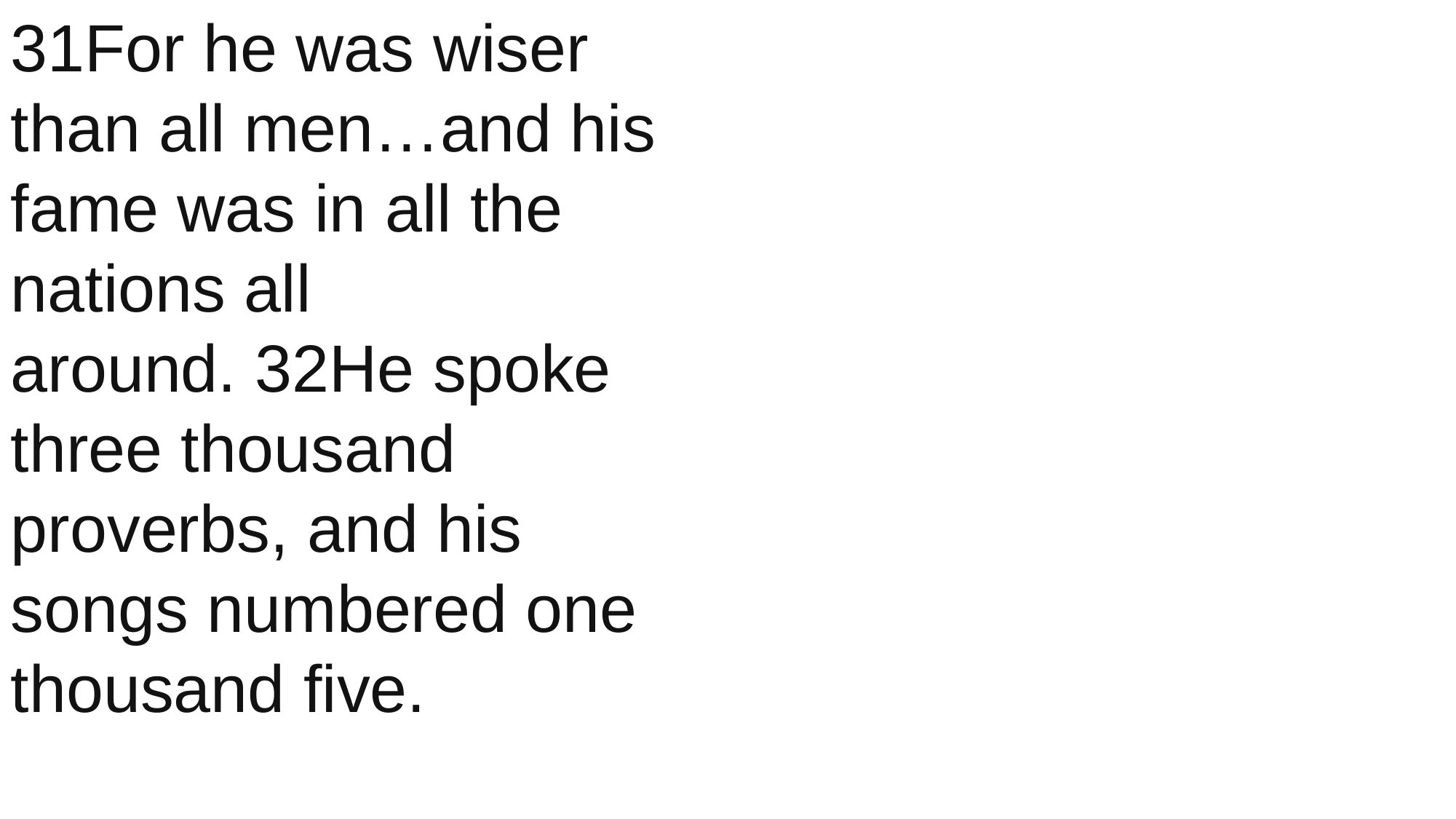

31For he was wiser than all men…and his fame was in all the nations all around. 32He spoke three thousand proverbs, and his songs numbered one thousand five.